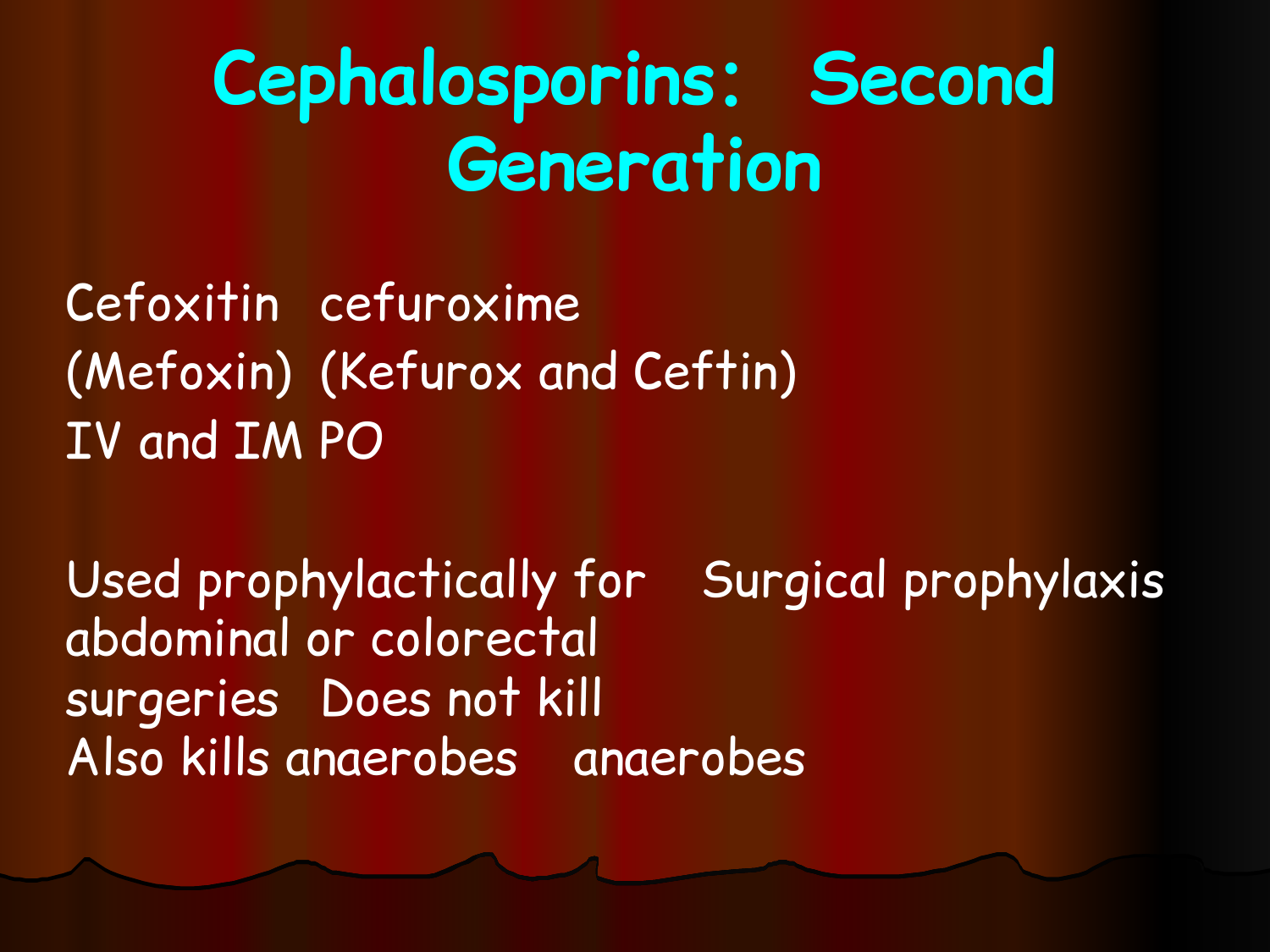

# Cephalosporins:  Second Generation
Cefoxitin	cefuroxime
(Mefoxin)	(Kefurox and Ceftin)
IV and IM	PO

Used prophylactically for	Surgical prophylaxis
abdominal or colorectal
surgeries	Does not kill
Also kills anaerobes	anaerobes